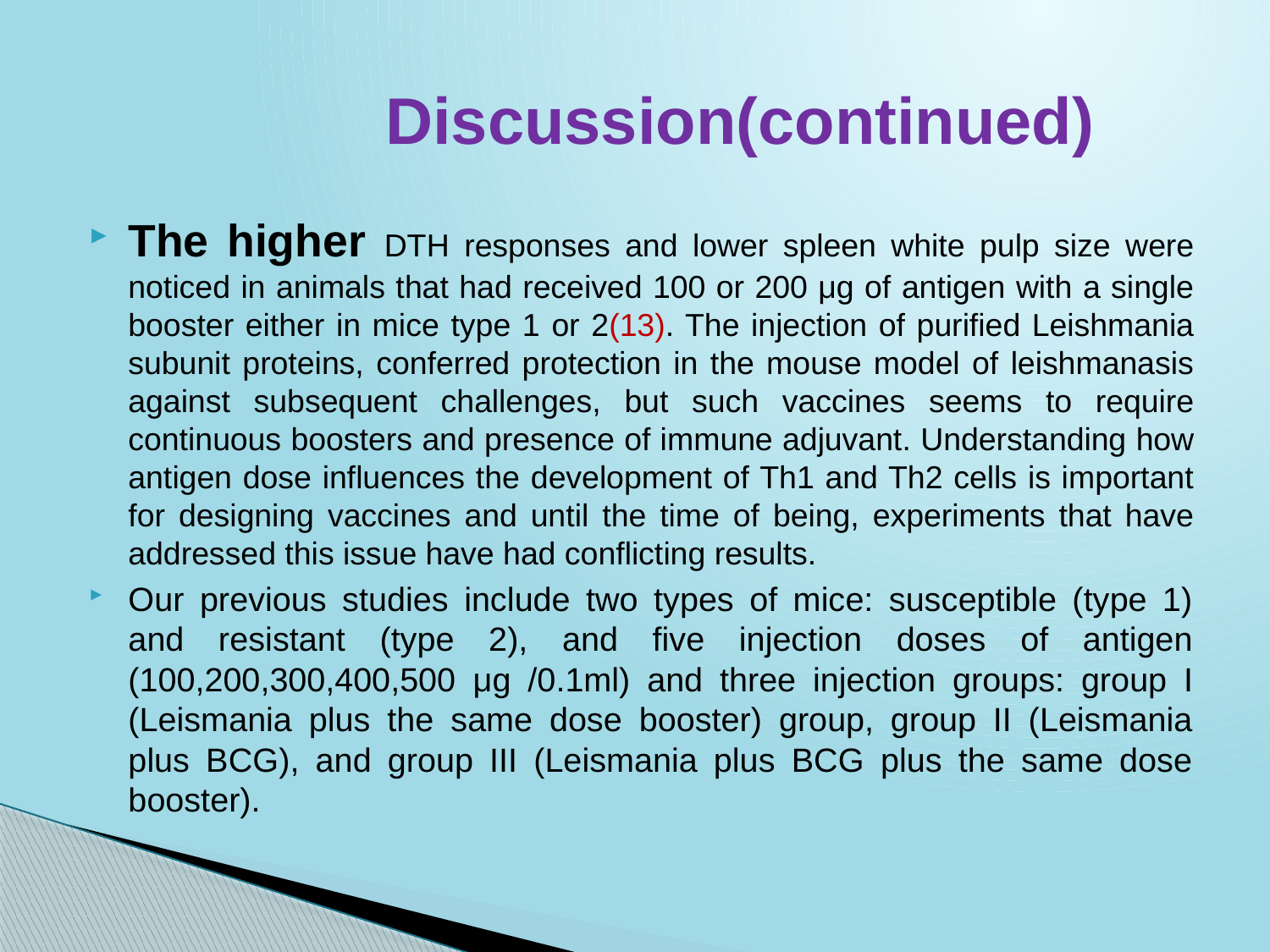

# Discussion(continued)
The higher DTH responses and lower spleen white pulp size were noticed in animals that had received 100 or 200 μg of antigen with a single booster either in mice type 1 or 2(13). The injection of purified Leishmania subunit proteins, conferred protection in the mouse model of leishmanasis against subsequent challenges, but such vaccines seems to require continuous boosters and presence of immune adjuvant. Understanding how antigen dose influences the development of Th1 and Th2 cells is important for designing vaccines and until the time of being, experiments that have addressed this issue have had conflicting results.
Our previous studies include two types of mice: susceptible (type 1) and resistant (type 2), and five injection doses of antigen (100,200,300,400,500 μg /0.1ml) and three injection groups: group I (Leismania plus the same dose booster) group, group II (Leismania plus BCG), and group III (Leismania plus BCG plus the same dose booster).